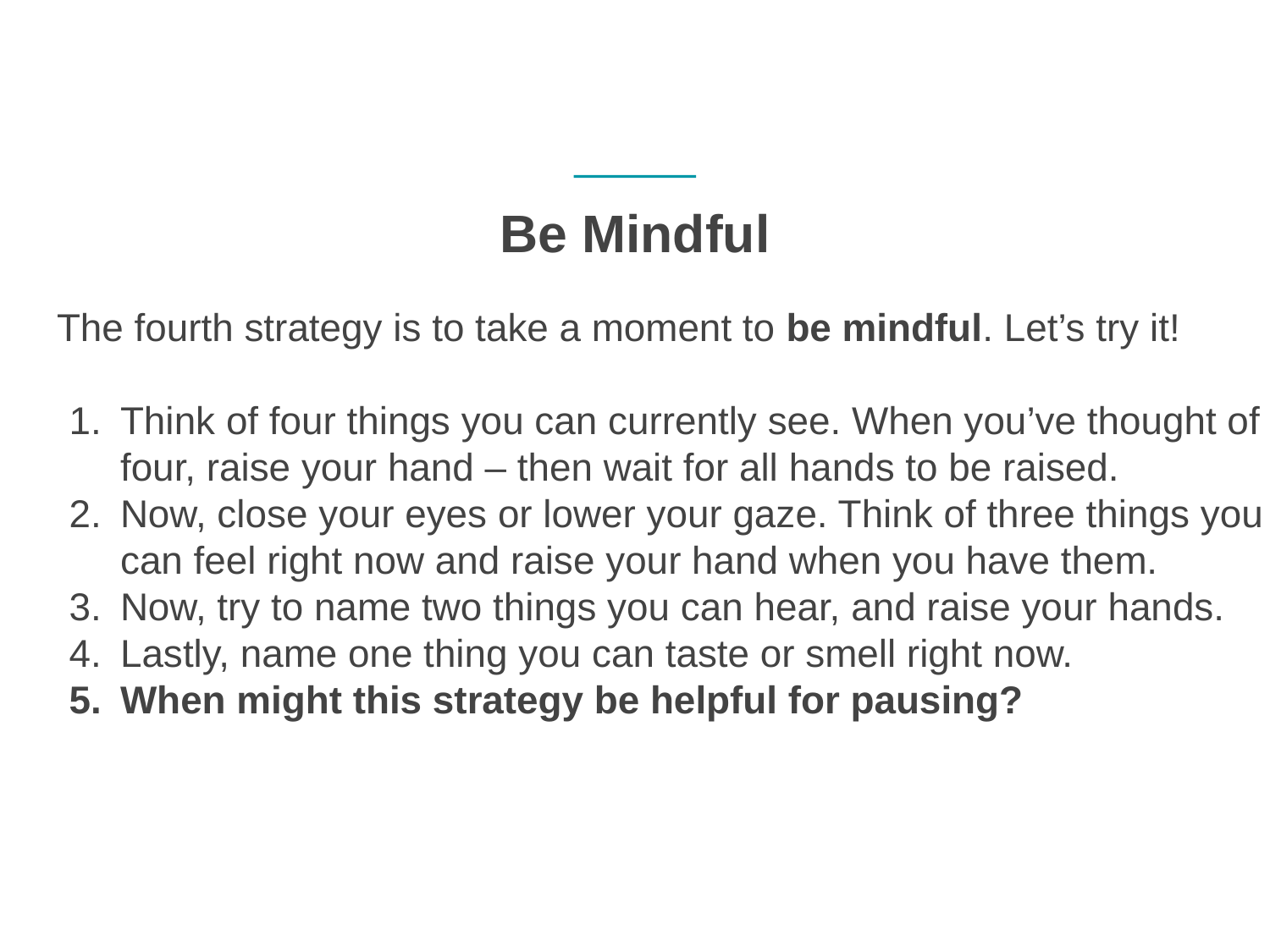

Be Mindful

The fourth strategy is to take a moment to be mindful. Let’s try it!

Think of four things you can currently see. When you’ve thought of four, raise your hand – then wait for all hands to be raised.
Now, close your eyes or lower your gaze. Think of three things you can feel right now and raise your hand when you have them.
Now, try to name two things you can hear, and raise your hands.
Lastly, name one thing you can taste or smell right now.
When might this strategy be helpful for pausing?